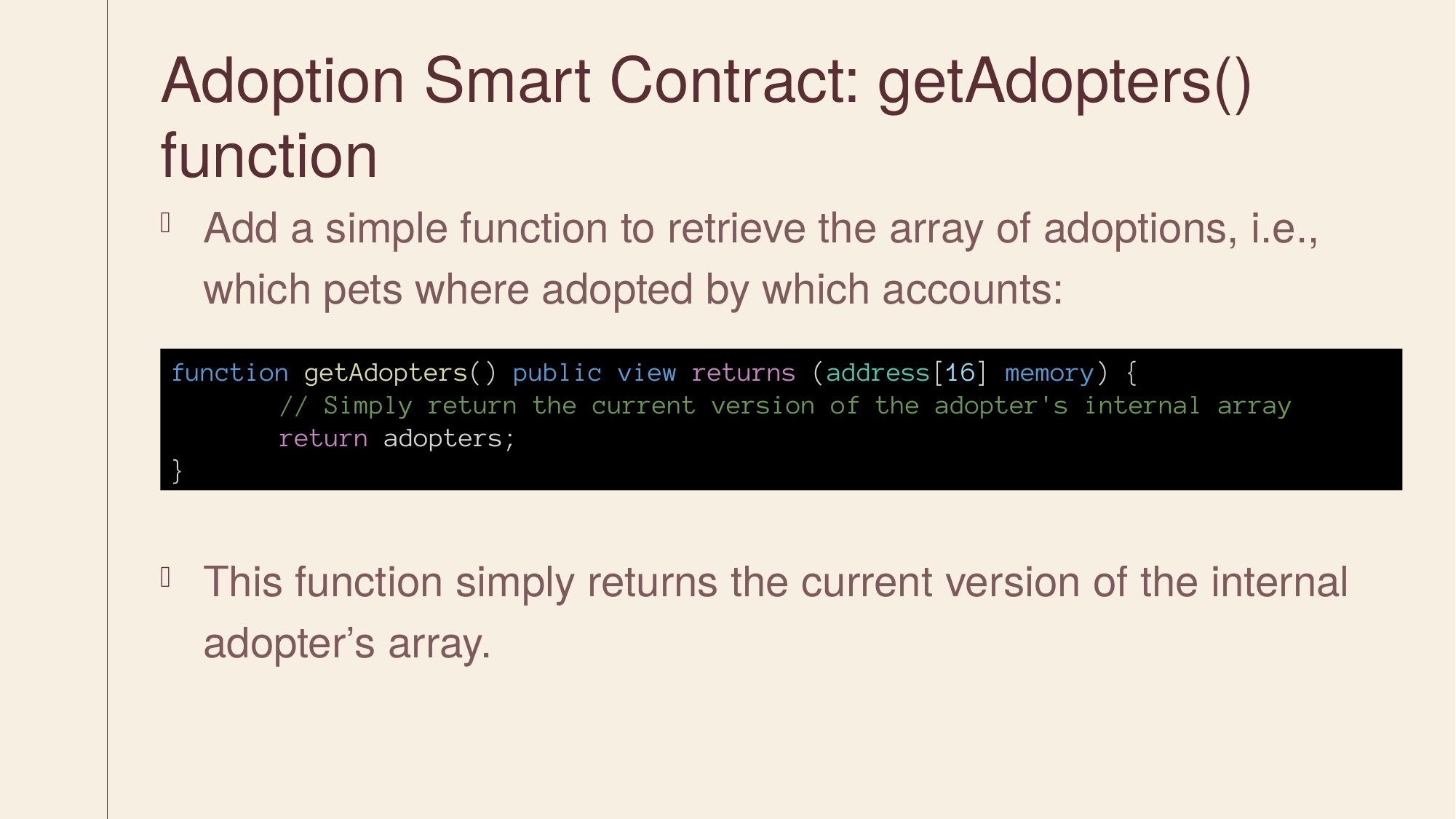

# Adoption Smart Contract: getAdopters() function
Add a simple function to retrieve the array of adoptions, i.e., which pets where adopted by which accounts:

This function simply returns the current version of the internal adopter’s array.
function getAdopters() public view returns (address[16] memory) {
	// Simply return the current version of the adopter's internal array
	return adopters;
}